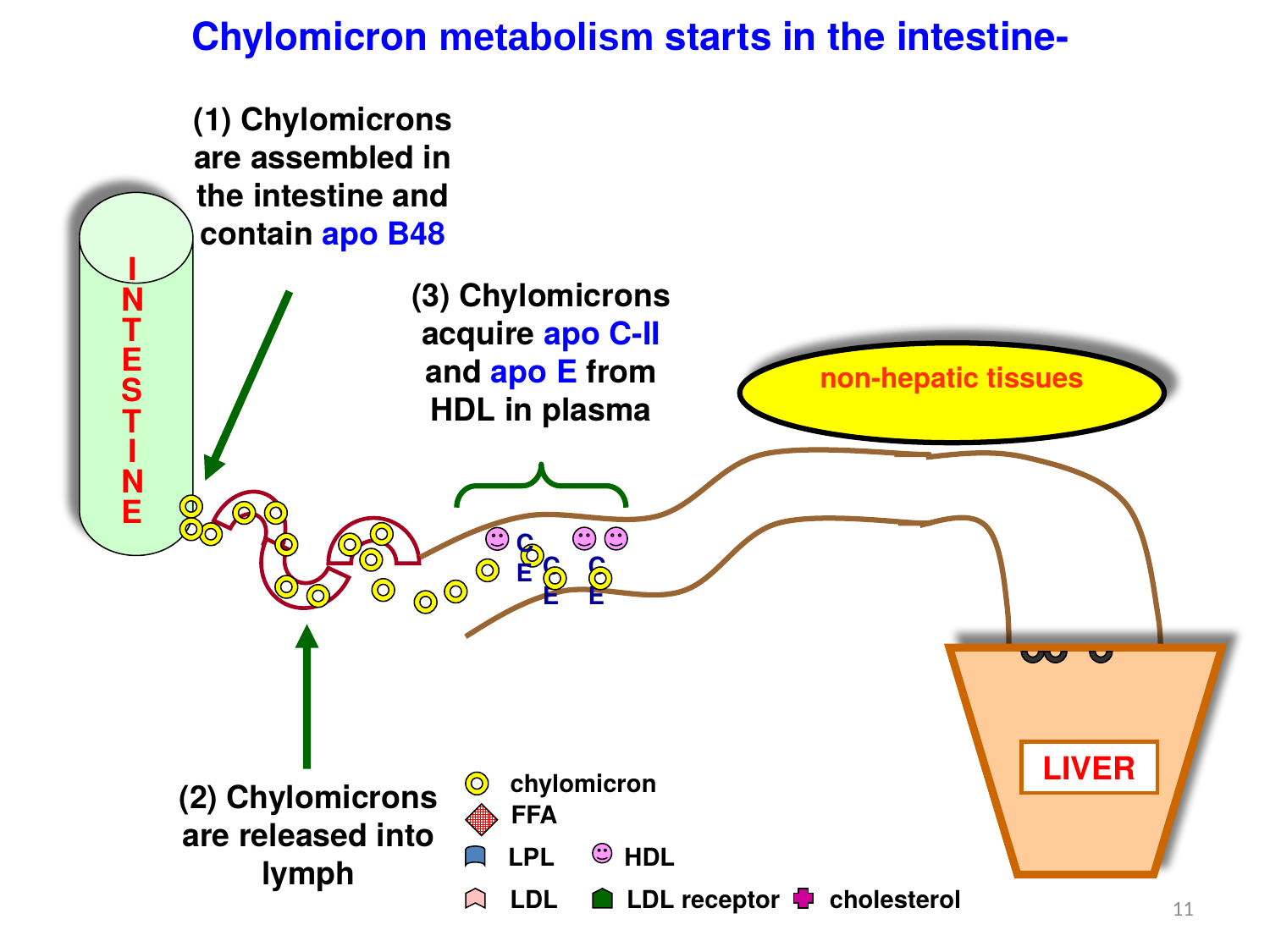

Chylomicron metabolism starts in the intestine-

INTEST
INE

LIVER

chylomicron

FFA

LPL

HDL

LDL

LDL receptor

cholesterol

(1) Chylomicrons are assembled in the intestine and contain apo B48

(3) Chylomicrons acquire apo C-II and apo E from HDL in plasma

C E

C E
C E

non-hepatic tissues

(2) Chylomicrons are released into lymph
11